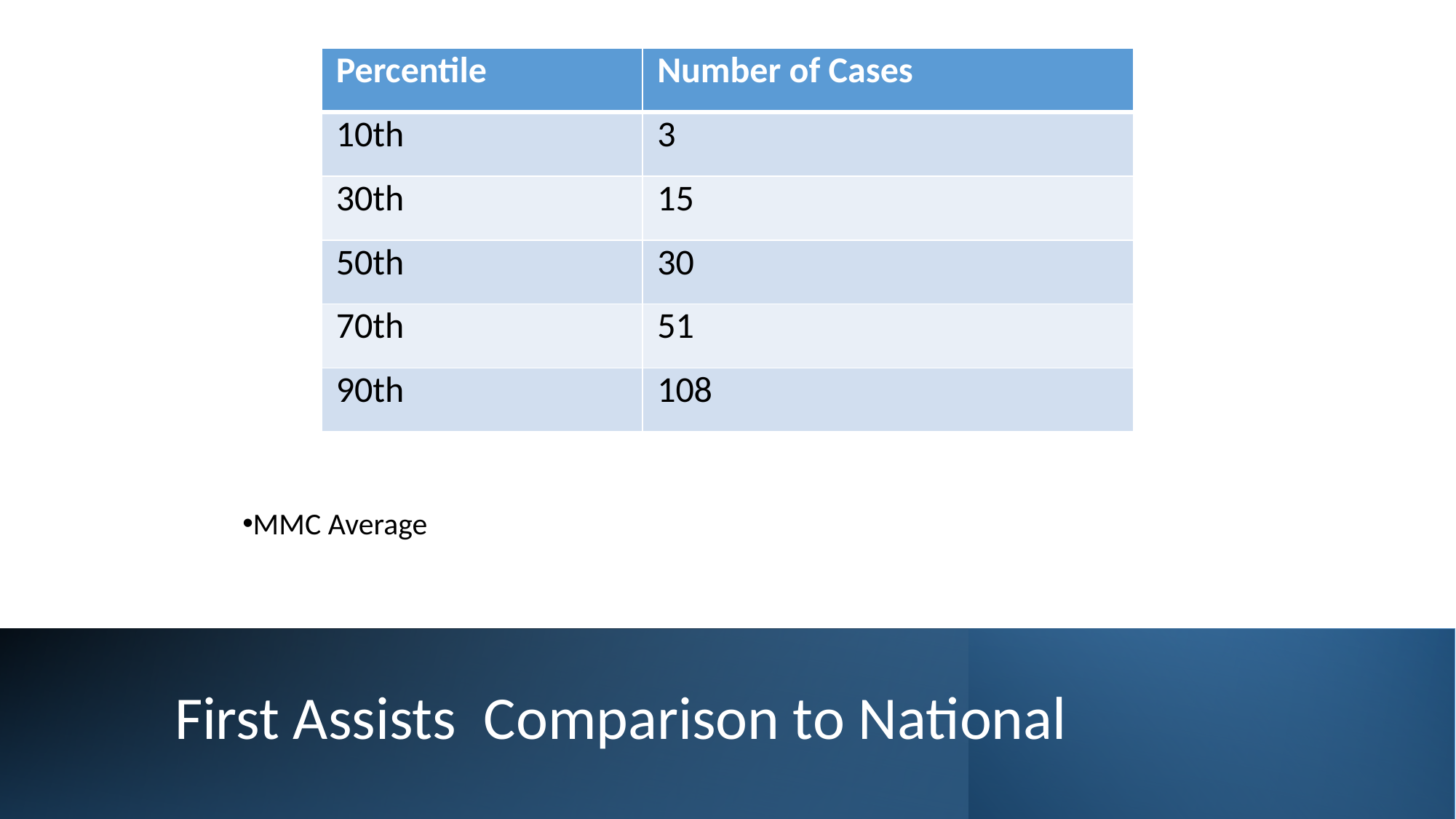

| Percentile | Number of Cases |
| --- | --- |
| 10th | 3 |
| 30th | 15 |
| 50th | 30 |
| 70th | 51 |
| 90th | 108 |
MMC Average

# First Assists  Comparison to National